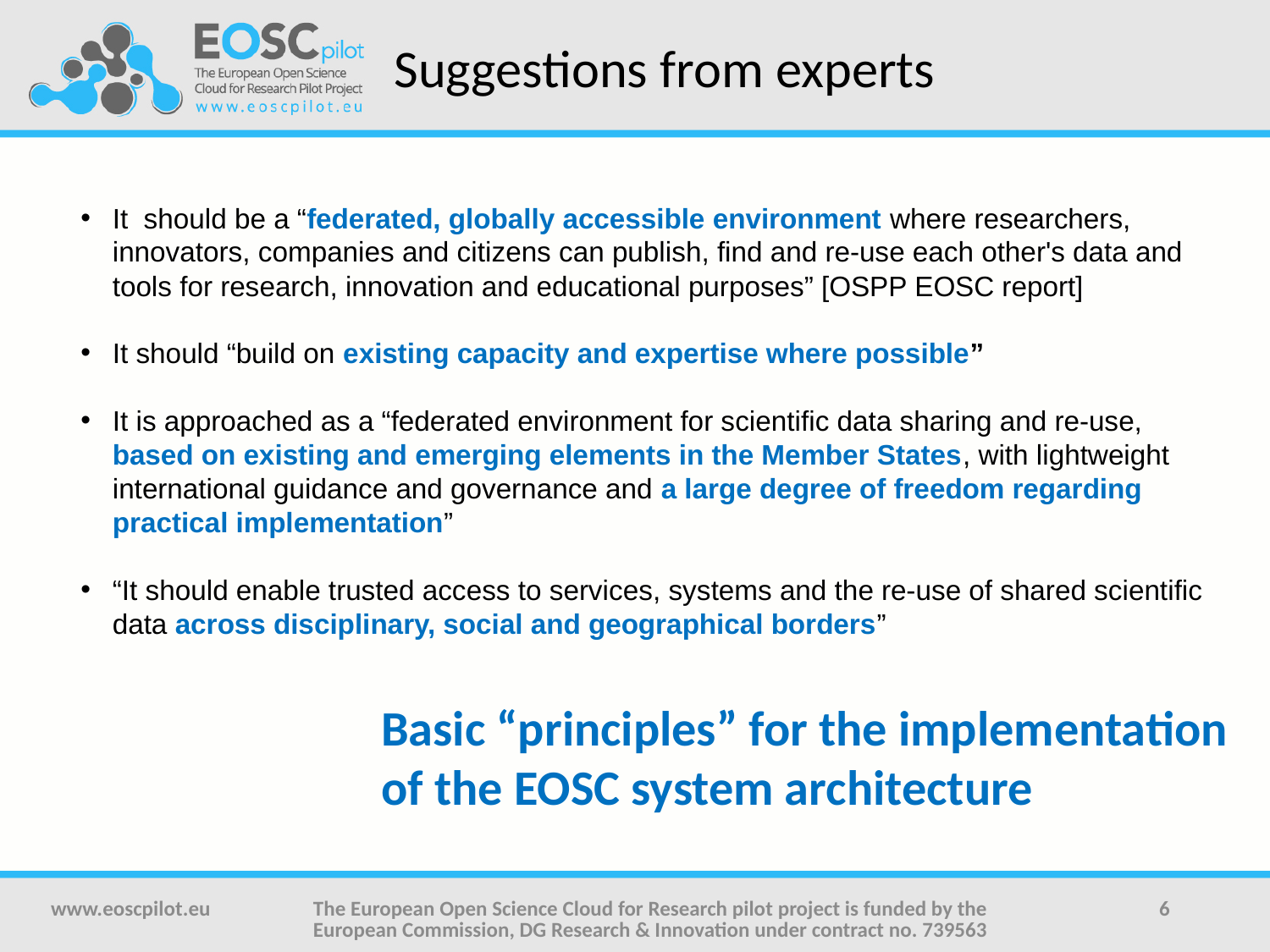

# Suggestions from experts

It  should be a “federated, globally accessible environment where researchers, innovators, companies and citizens can publish, find and re-use each other's data and tools for research, innovation and educational purposes” [OSPP EOSC report]

It should “build on existing capacity and expertise where possible”

It is approached as a “federated environment for scientific data sharing and re-use, based on existing and emerging elements in the Member States, with lightweight international guidance and governance and a large degree of freedom regarding practical implementation”

“It should enable trusted access to services, systems and the re-use of shared scientific data across disciplinary, social and geographical borders”

Basic “principles” for the implementation of the EOSC system architecture
www.eoscpilot.eu
The European Open Science Cloud for Research pilot project is funded by the European Commission, DG Research & Innovation under contract no. 739563
6